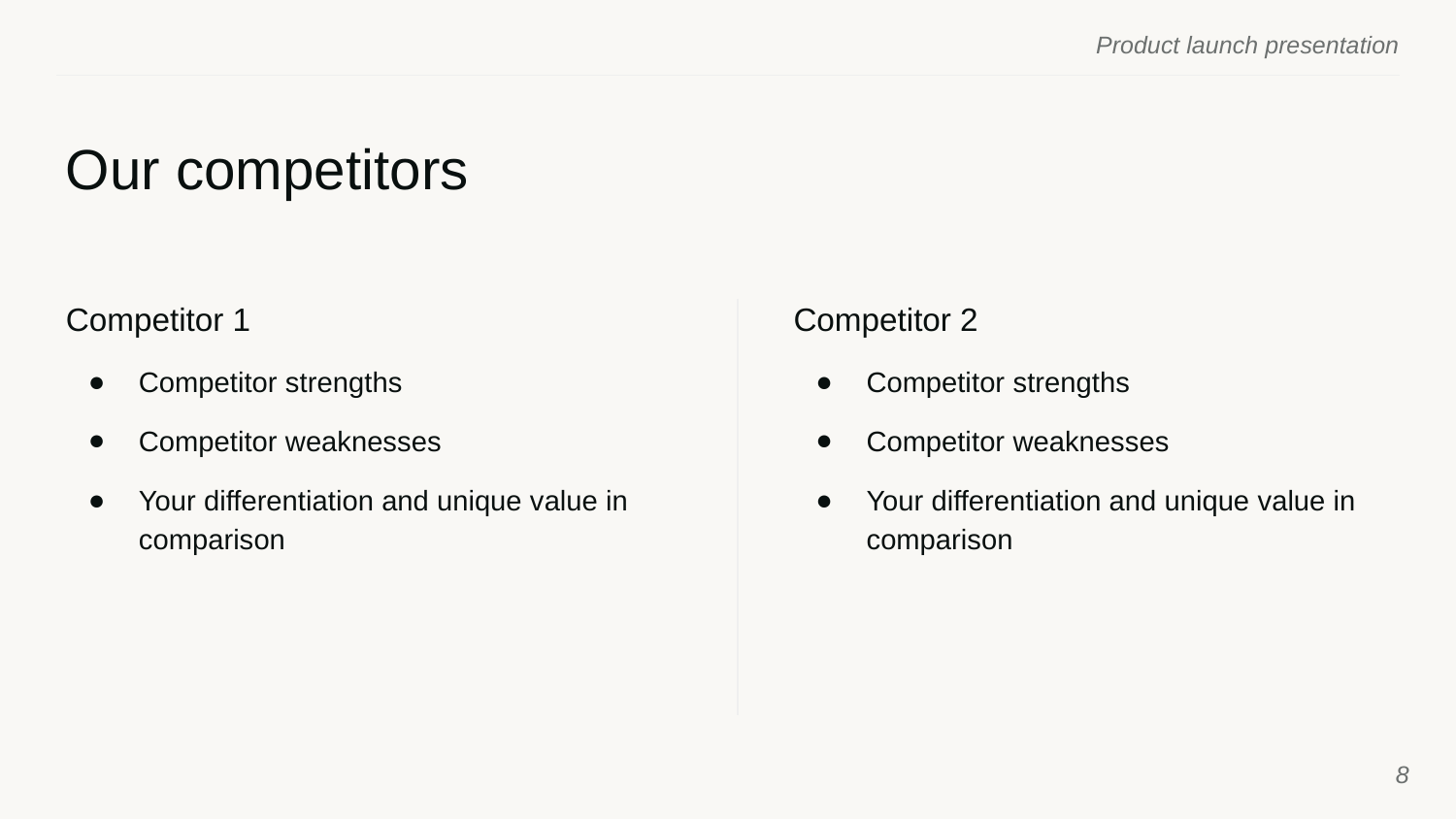

# Our competitors
Competitor 1
Competitor 2
Competitor strengths
Competitor weaknesses
Your differentiation and unique value in comparison
Competitor strengths
Competitor weaknesses
Your differentiation and unique value in comparison

8